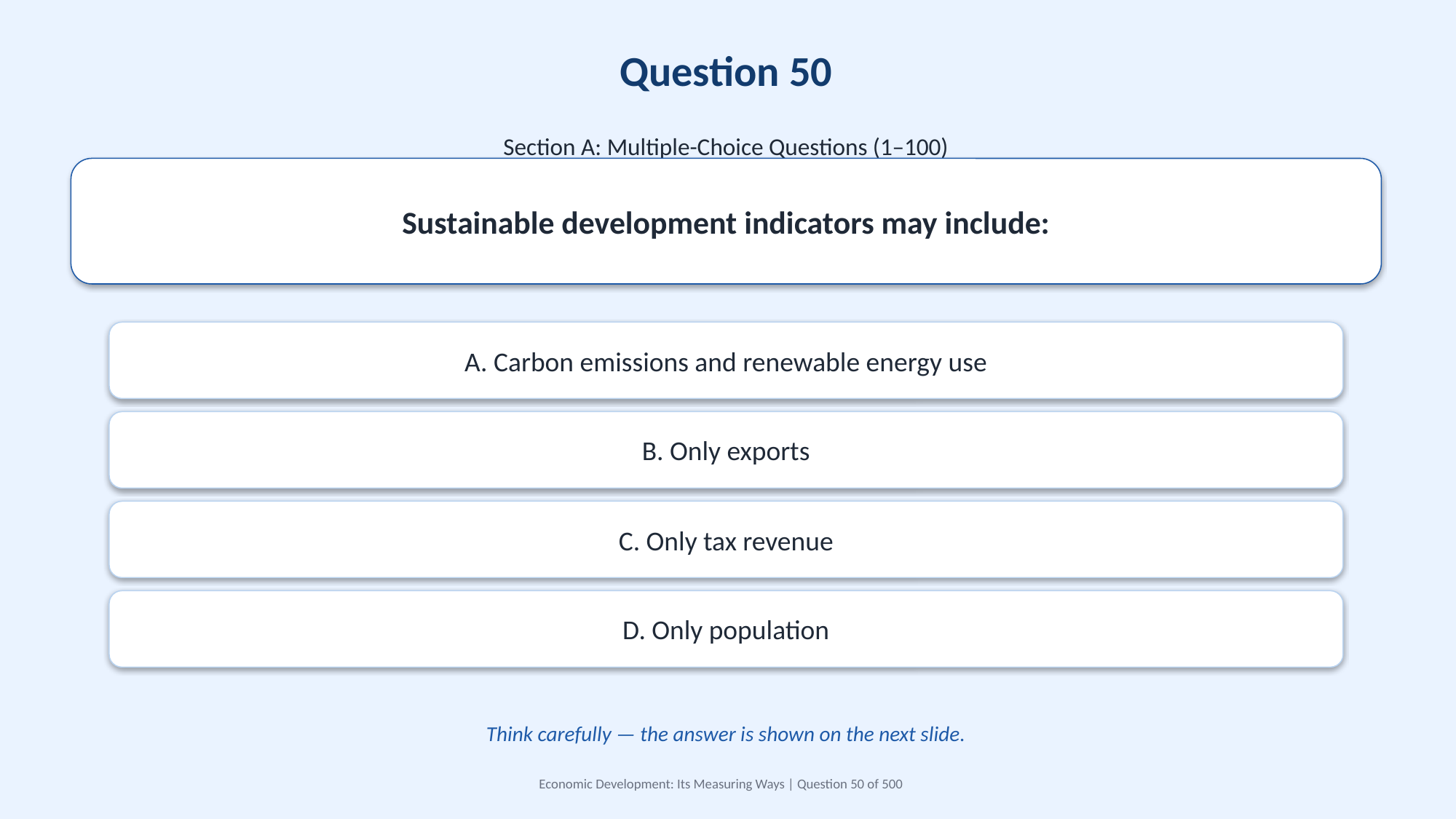

Question 50
Section A: Multiple-Choice Questions (1–100)
Sustainable development indicators may include:
A. Carbon emissions and renewable energy use
B. Only exports
C. Only tax revenue
D. Only population
Think carefully — the answer is shown on the next slide.
Economic Development: Its Measuring Ways | Question 50 of 500